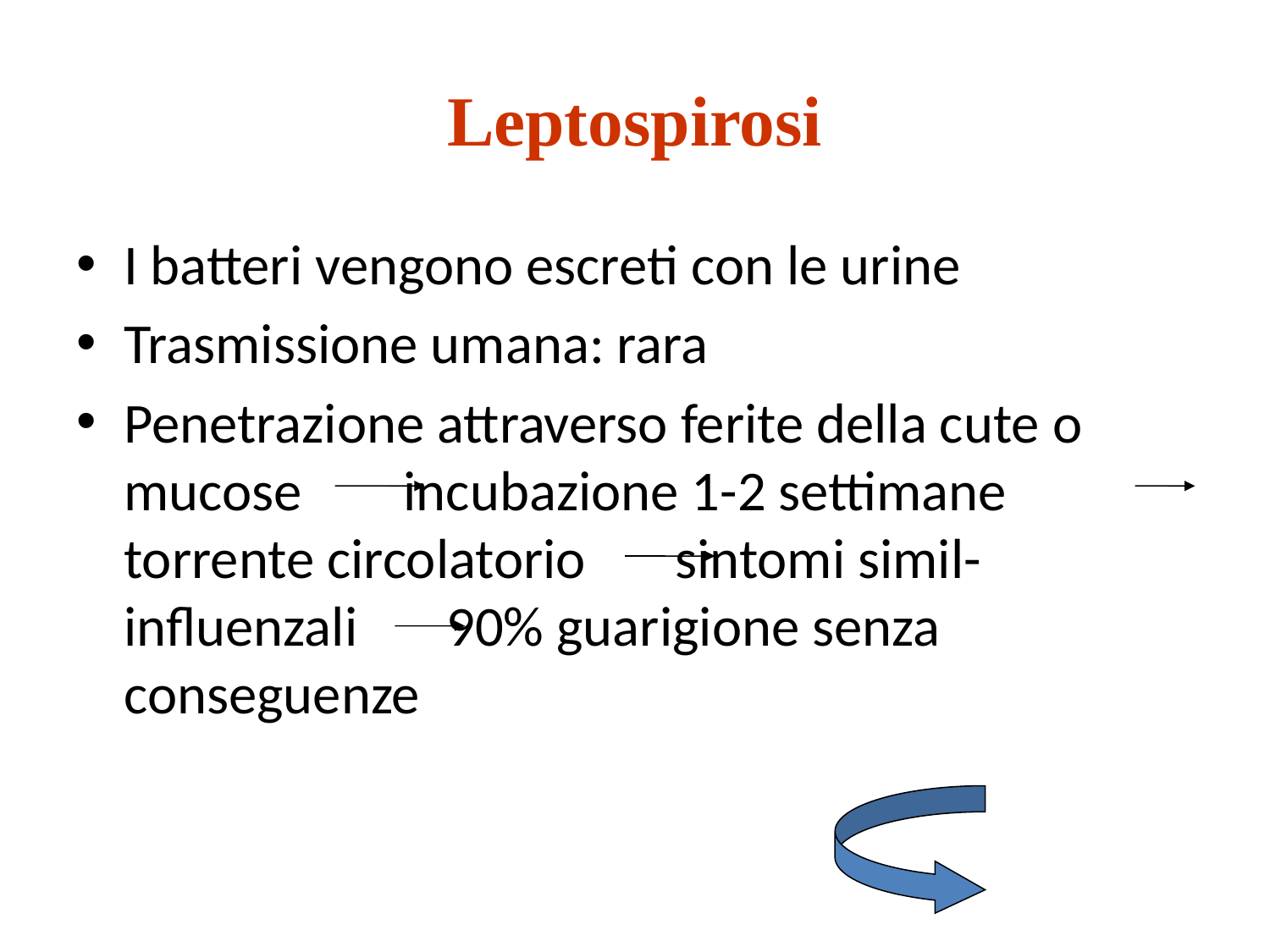

# Leptospirosi
I batteri vengono escreti con le urine
Trasmissione umana: rara
Penetrazione attraverso ferite della cute o mucose        incubazione 1-2 settimane      torrente circolatorio       sintomi simil-influenzali       90% guarigione senza conseguenze